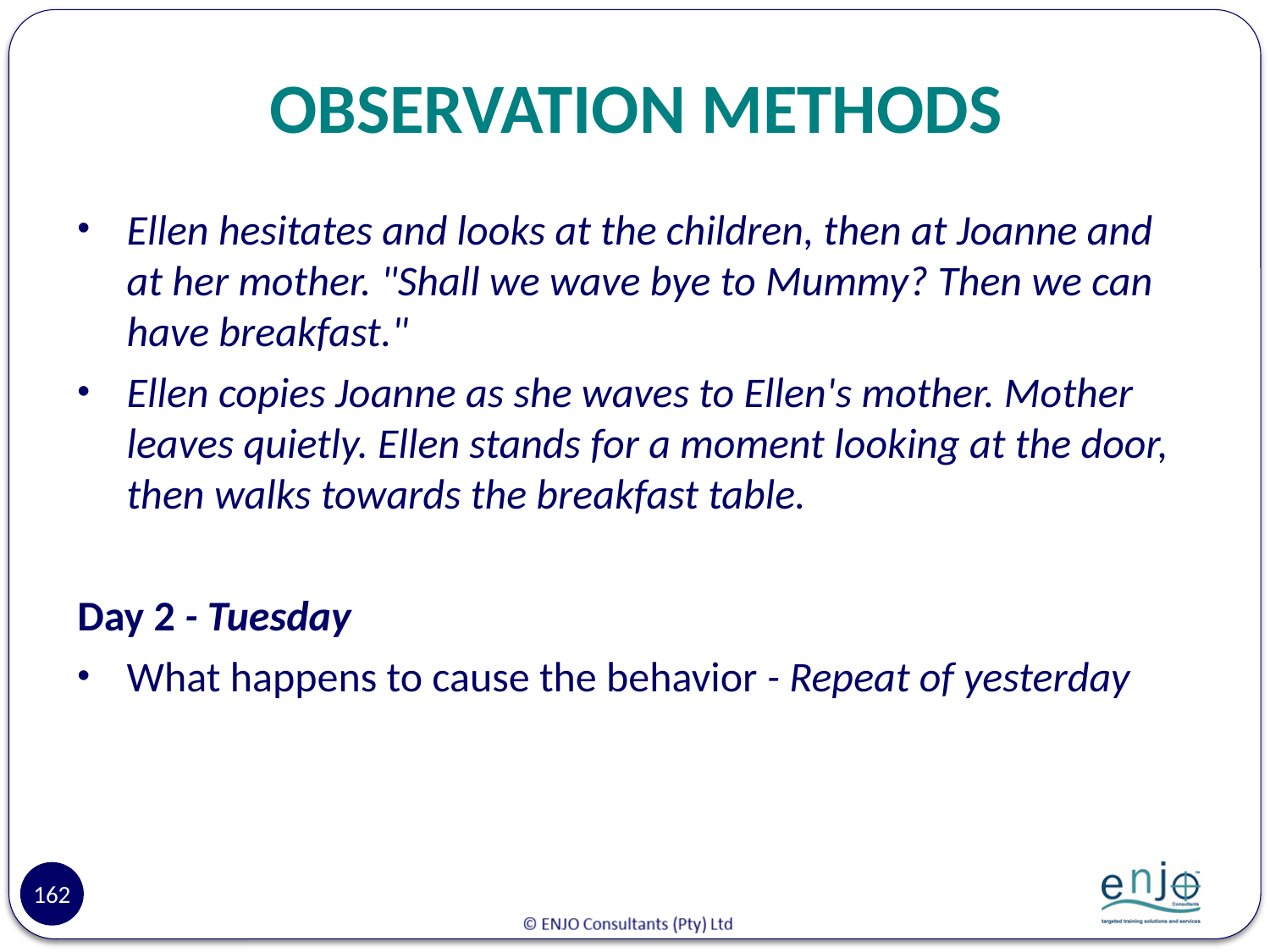

# OBSERVATION METHODS
Ellen hesitates and looks at the children, then at Joanne and at her mother. "Shall we wave bye to Mummy? Then we can have breakfast."
Ellen copies Joanne as she waves to Ellen's mother. Mother leaves quietly. Ellen stands for a moment looking at the door, then walks towards the breakfast table.

Day 2 - Tuesday
What happens to cause the behavior - Repeat of yesterday

162